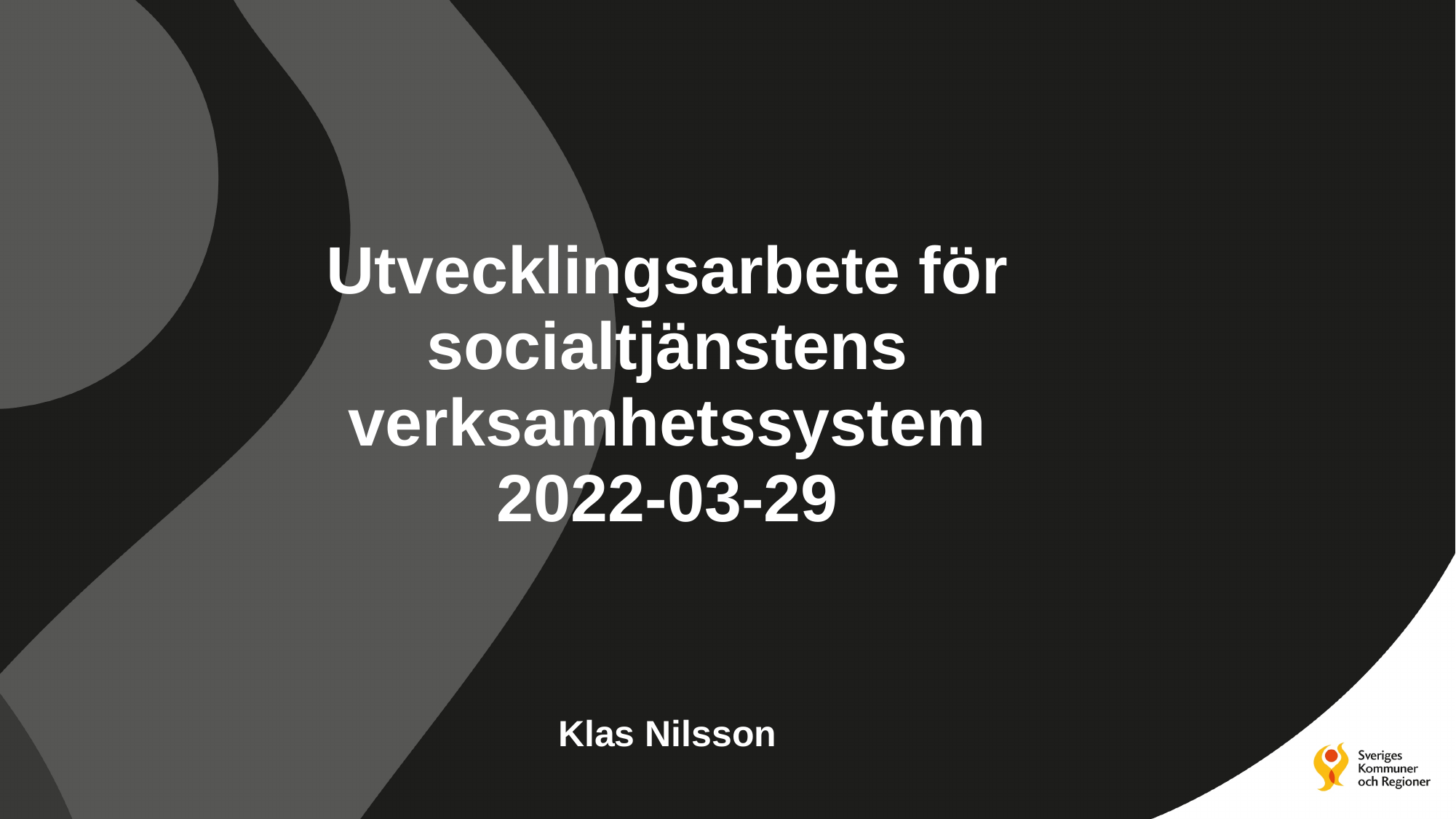

# Utvecklingsarbete för socialtjänstens verksamhetssystem 2022-03-29 Klas Nilsson